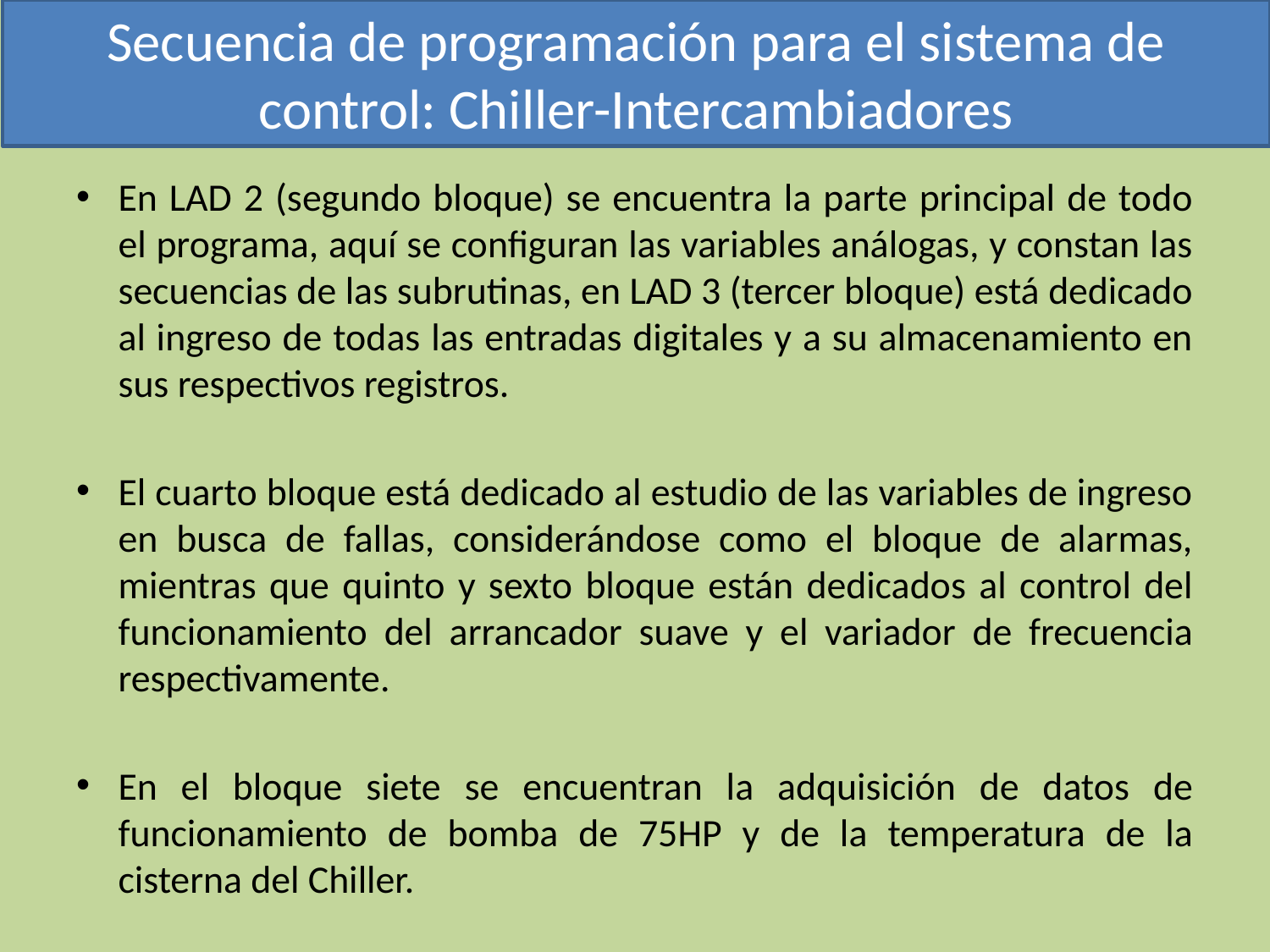

Secuencia de programación para el sistema de control: Chiller-Intercambiadores
En LAD 2 (segundo bloque) se encuentra la parte principal de todo el programa, aquí se configuran las variables análogas, y constan las secuencias de las subrutinas, en LAD 3 (tercer bloque) está dedicado al ingreso de todas las entradas digitales y a su almacenamiento en sus respectivos registros.

El cuarto bloque está dedicado al estudio de las variables de ingreso en busca de fallas, considerándose como el bloque de alarmas, mientras que quinto y sexto bloque están dedicados al control del funcionamiento del arrancador suave y el variador de frecuencia respectivamente.

En el bloque siete se encuentran la adquisición de datos de funcionamiento de bomba de 75HP y de la temperatura de la cisterna del Chiller.